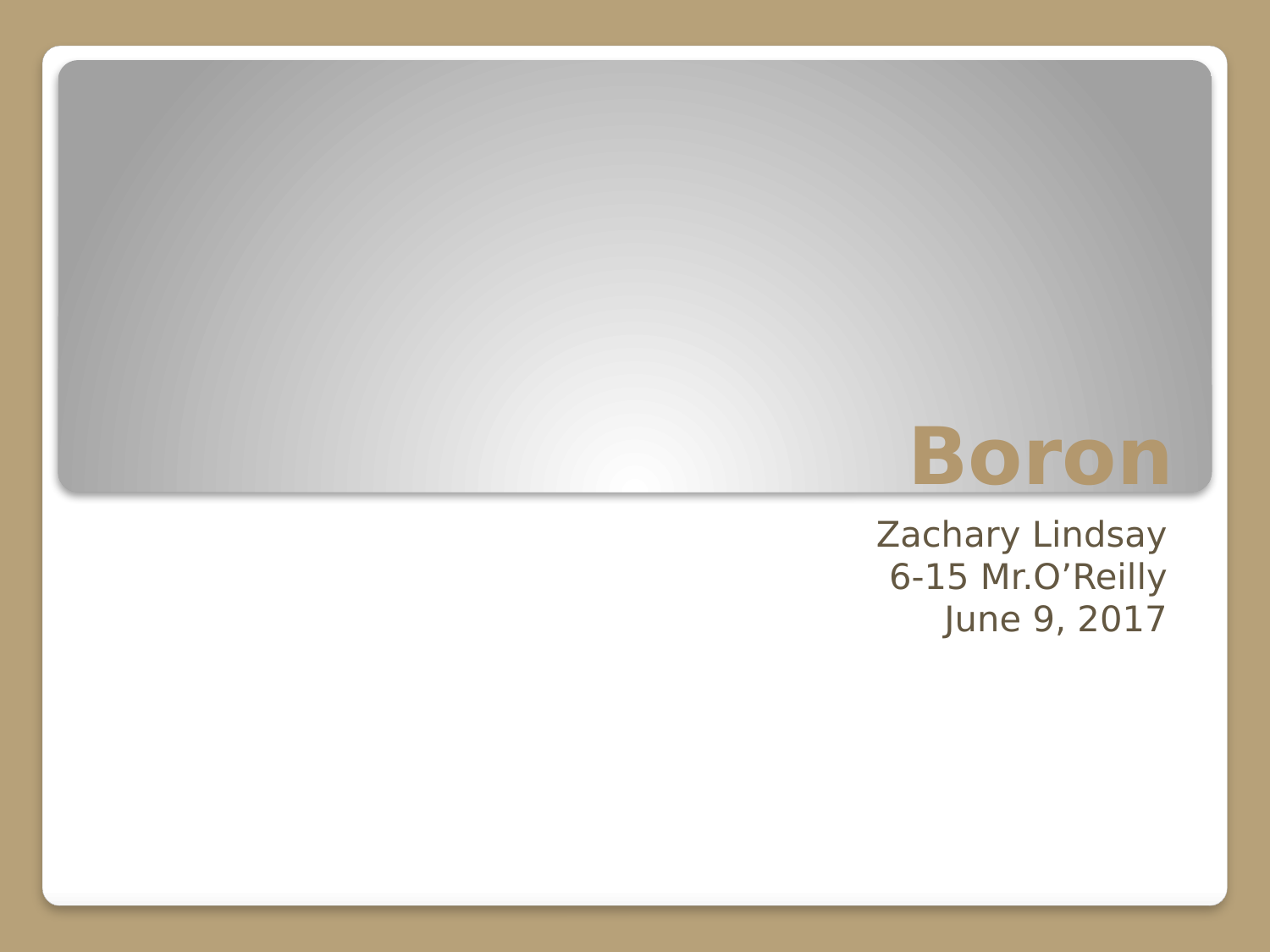

# Boron
Zachary Lindsay
6-15 Mr.O’Reilly
June 9, 2017